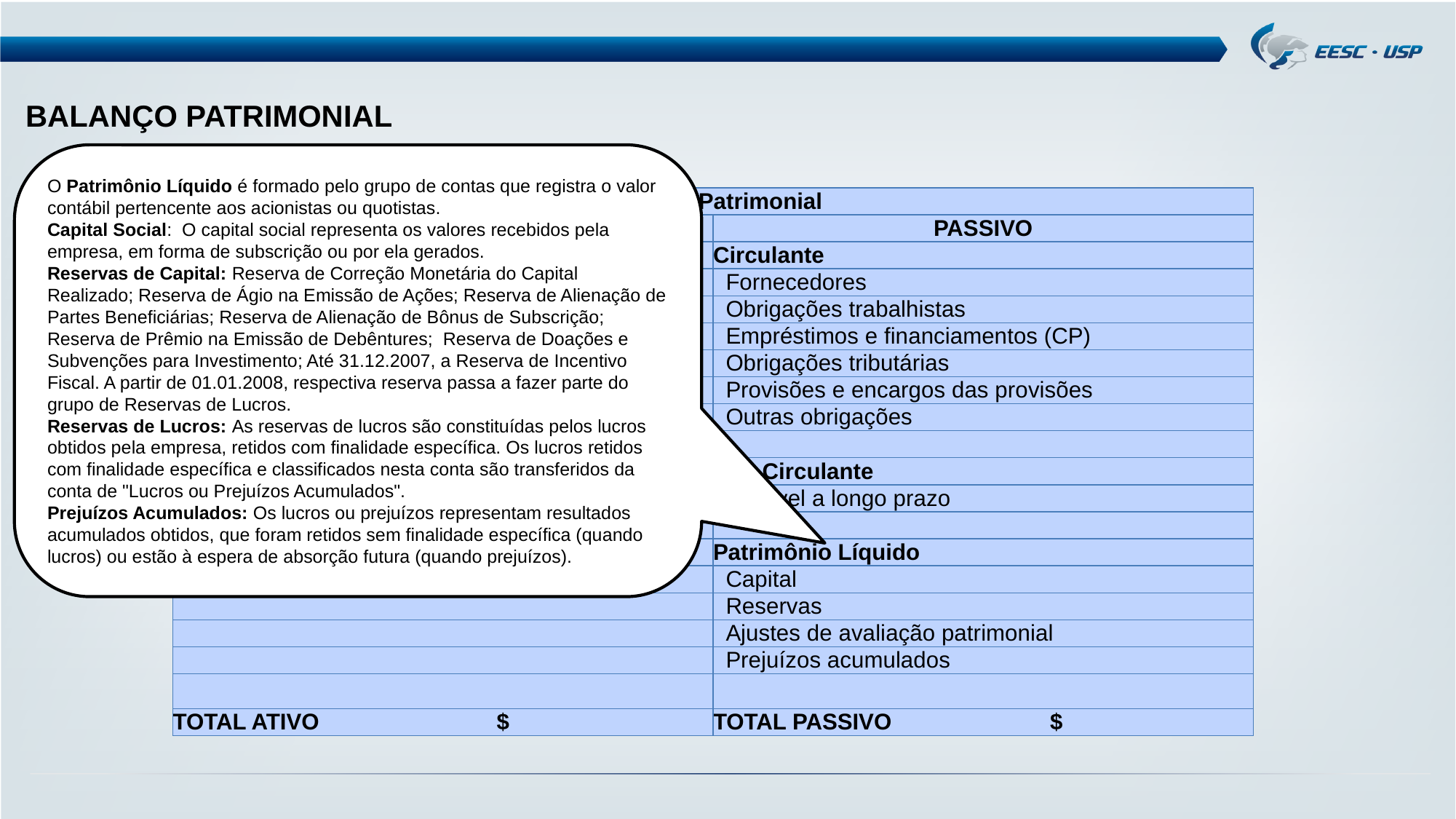

# BALANÇO PATRIMONIAL
O Patrimônio Líquido é formado pelo grupo de contas que registra o valor contábil pertencente aos acionistas ou quotistas.
Capital Social:  O capital social representa os valores recebidos pela empresa, em forma de subscrição ou por ela gerados.
Reservas de Capital: Reserva de Correção Monetária do Capital Realizado; Reserva de Ágio na Emissão de Ações; Reserva de Alienação de Partes Beneficiárias; Reserva de Alienação de Bônus de Subscrição; Reserva de Prêmio na Emissão de Debêntures;  Reserva de Doações e Subvenções para Investimento; Até 31.12.2007, a Reserva de Incentivo Fiscal. A partir de 01.01.2008, respectiva reserva passa a fazer parte do grupo de Reservas de Lucros.
Reservas de Lucros: As reservas de lucros são constituídas pelos lucros obtidos pela empresa, retidos com finalidade específica. Os lucros retidos com finalidade específica e classificados nesta conta são transferidos da conta de "Lucros ou Prejuízos Acumulados".
Prejuízos Acumulados: Os lucros ou prejuízos representam resultados acumulados obtidos, que foram retidos sem finalidade específica (quando lucros) ou estão à espera de absorção futura (quando prejuízos).
| Balanço Patrimonial |  |
| --- | --- |
| ATIVO | PASSIVO |
| Circulante | Circulante |
| Disponibilidades | Fornecedores |
| Créditos | Obrigações trabalhistas |
| Estoques | Empréstimos e financiamentos (CP) |
| Outros créditos | Obrigações tributárias |
| Despesas antecipadas | Provisões e encargos das provisões |
|  | Outras obrigações |
| Não Circulante |  |
| Realizável a longo prazo | Não Circulante |
| Investimentos | Exigível a longo prazo |
| Imobilizado |  |
| Intangível | Patrimônio Líquido |
|  | Capital |
|  | Reservas |
|  | Ajustes de avaliação patrimonial |
|  | Prejuízos acumulados |
|  |  |
| TOTAL ATIVO                            $ | TOTAL PASSIVO                         $ |